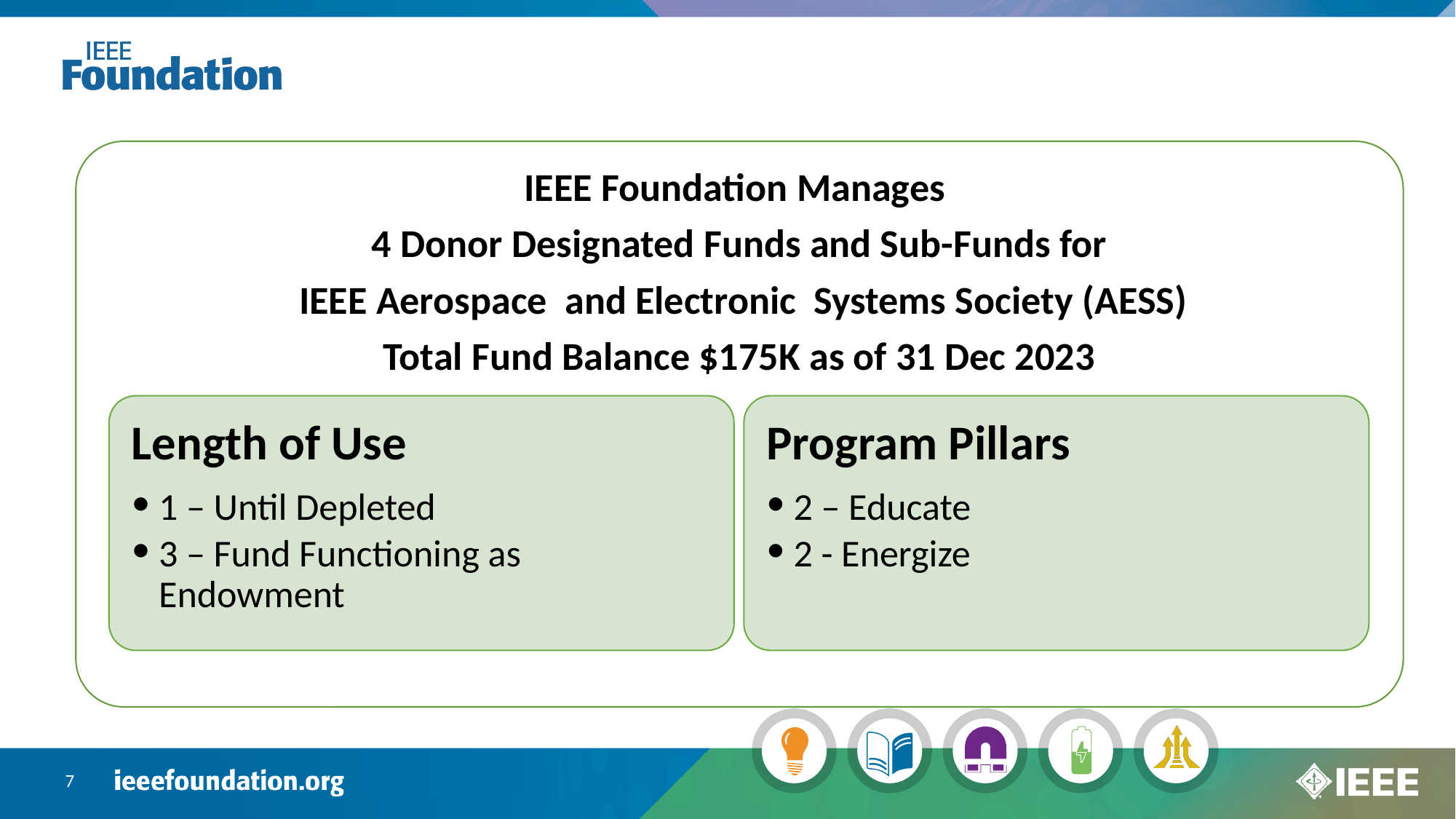

IEEE Foundation Manages
4 Donor Designated Funds and Sub-Funds for
 IEEE Aerospace  and Electronic  Systems Society (AESS)
Total Fund Balance $175K as of 31 Dec 2023

Length of Use
1 – Until Depleted
3 – Fund Functioning as Endowment
Program Pillars
2 – Educate
2 - Energize